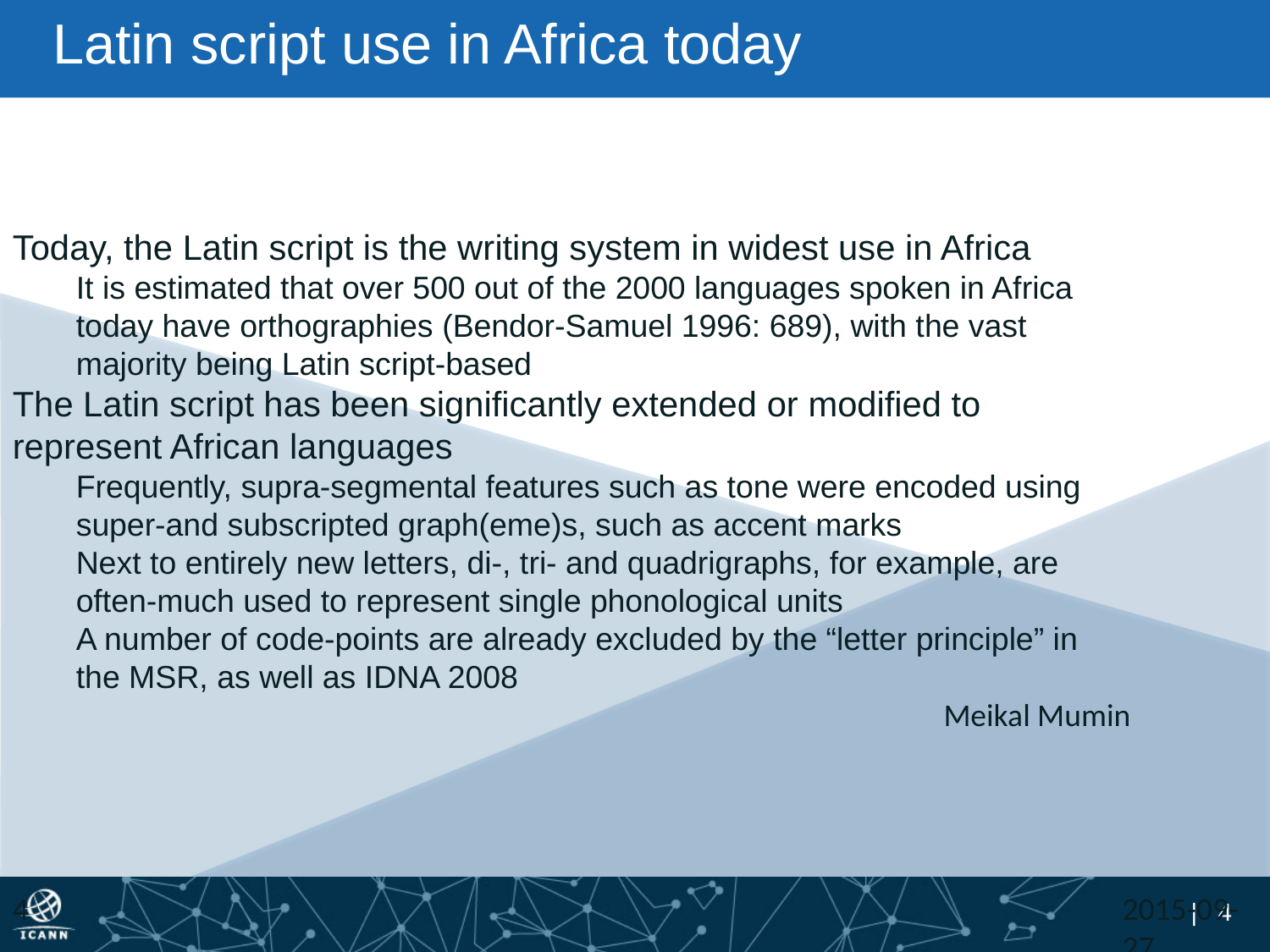

# Latin script use in Africa today
Today, the Latin script is the writing system in widest use in Africa
It is estimated that over 500 out of the 2000 languages spoken in Africa today have orthographies (Bendor-Samuel 1996: 689), with the vast majority being Latin script-based
The Latin script has been significantly extended or modified to represent African languages
Frequently, supra-segmental features such as tone were encoded using super-and subscripted graph(eme)s, such as accent marks
Next to entirely new letters, di-, tri- and quadrigraphs, for example, are often-much used to represent single phonological units
A number of code-points are already excluded by the “letter principle” in the MSR, as well as IDNA 2008
Meikal Mumin

4
2015-09-27